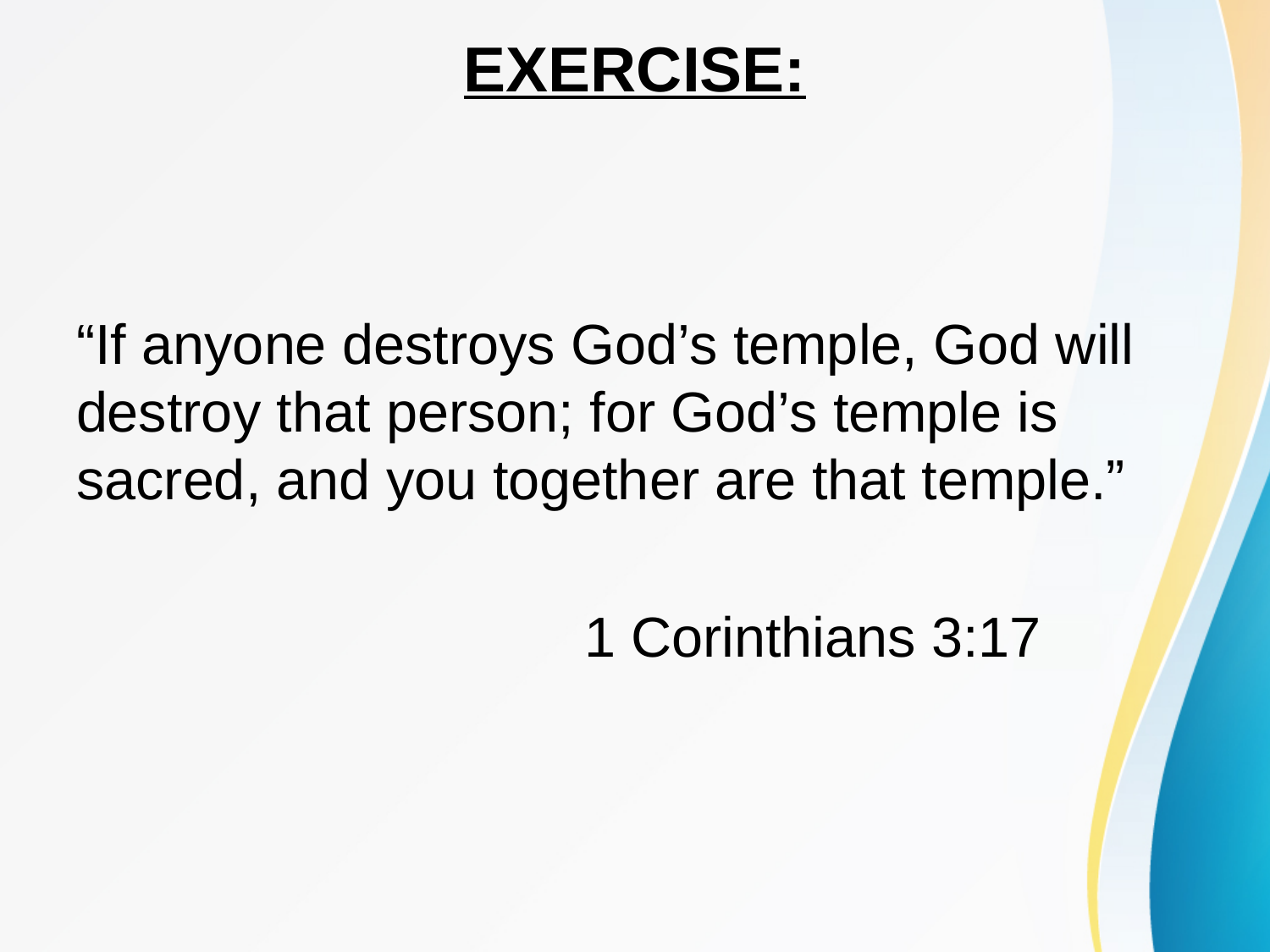

# EXERCISE:

“If anyone destroys God’s temple, God will destroy that person; for God’s temple is sacred, and you together are that temple.”

				1 Corinthians 3:17